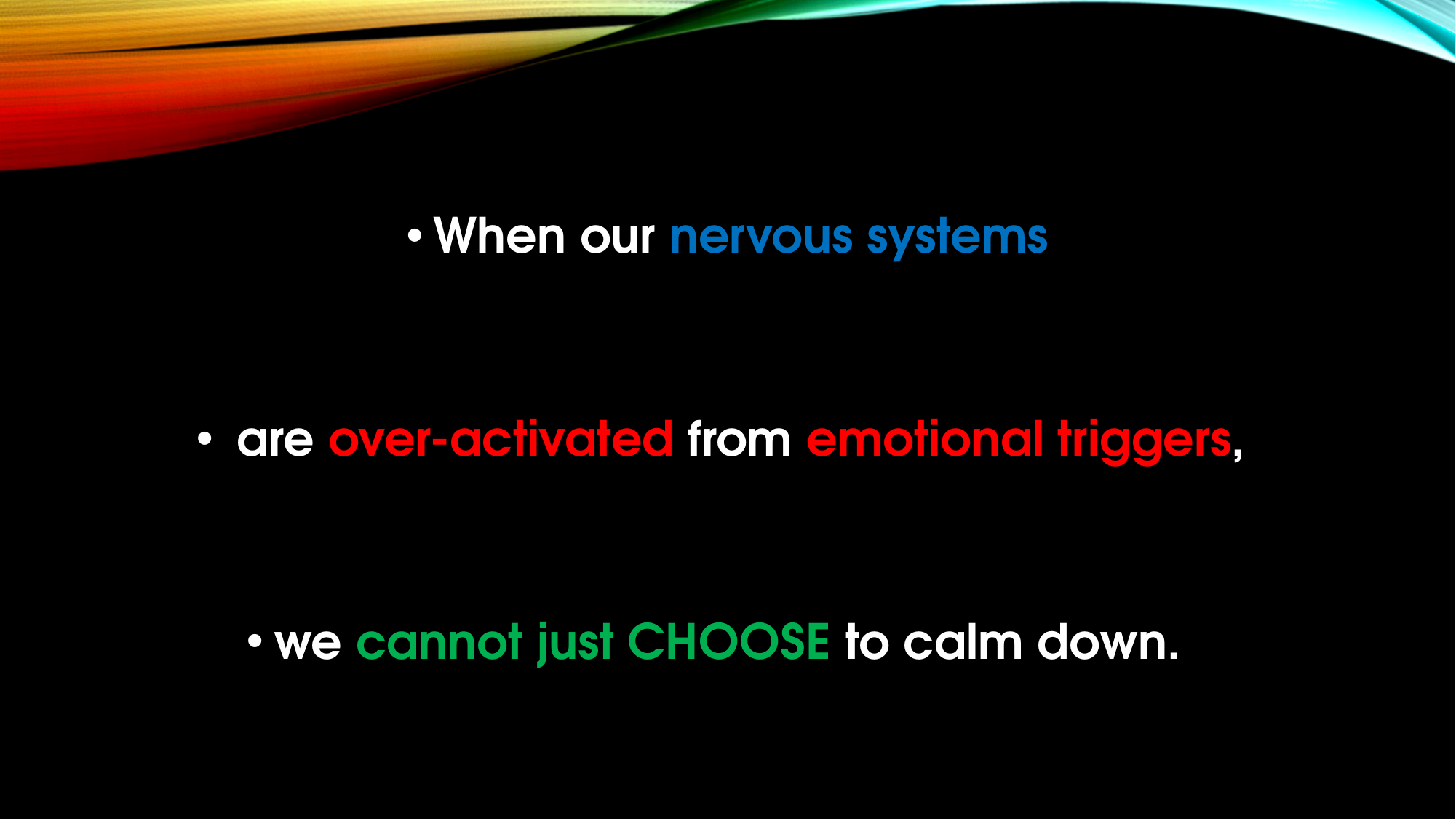

#
When our nervous systems

 are over-activated from emotional triggers,

we cannot just CHOOSE to calm down.